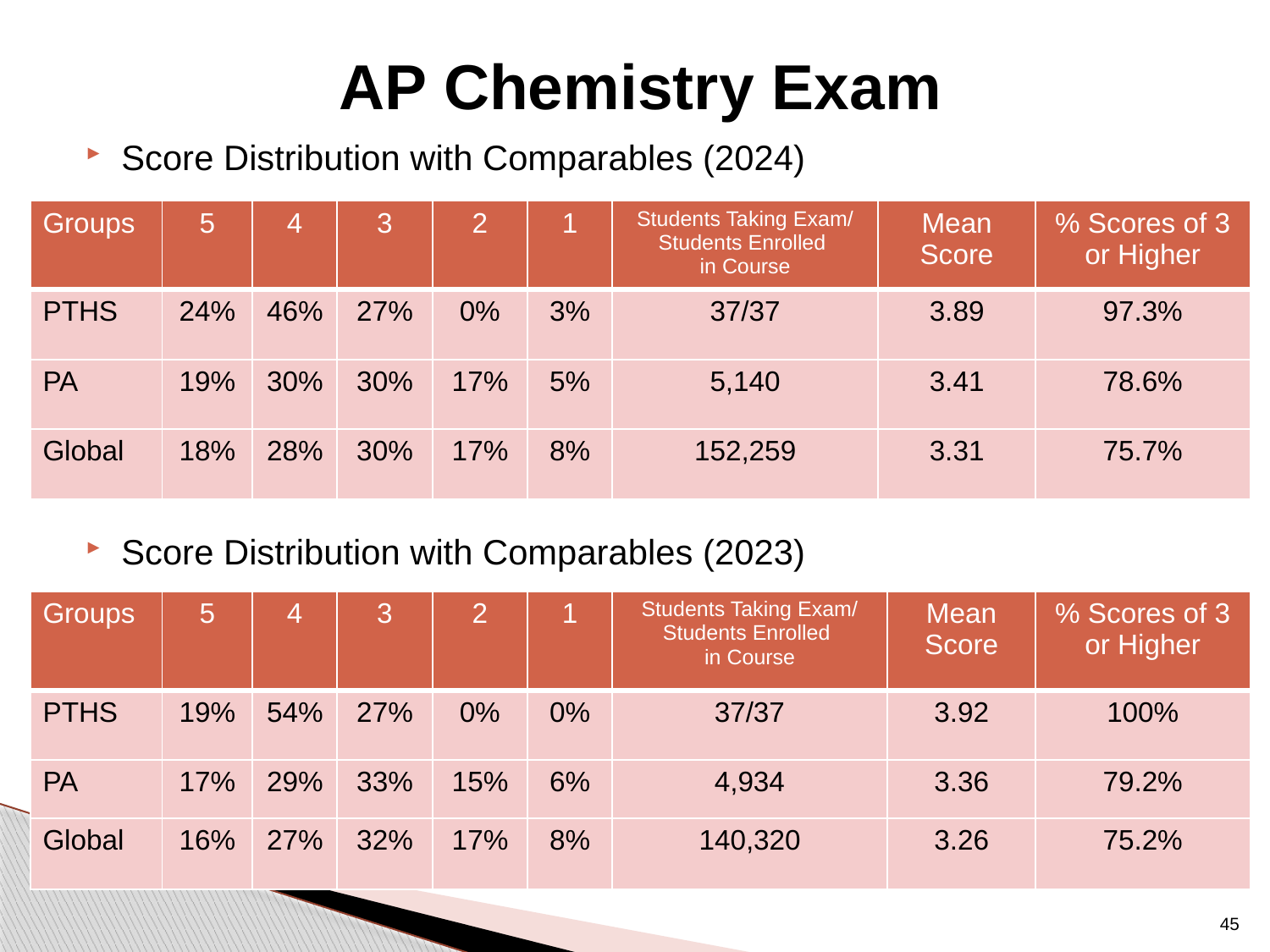

# AP Chemistry Exam
Score Distribution with Comparables (2024)

Score Distribution with Comparables (2023)

| Groups | 5 | 4 | 3 | 2 | 1 | Students Taking Exam/ Students Enrolled in Course | Mean Score | % Scores of 3 or Higher |
| --- | --- | --- | --- | --- | --- | --- | --- | --- |
| PTHS | 24% | 46% | 27% | 0% | 3% | 37/37 | 3.89 | 97.3% |
| PA | 19% | 30% | 30% | 17% | 5% | 5,140 | 3.41 | 78.6% |
| Global | 18% | 28% | 30% | 17% | 8% | 152,259 | 3.31 | 75.7% |
| Groups | 5 | 4 | 3 | 2 | 1 | Students Taking Exam/ Students Enrolled in Course | Mean Score | % Scores of 3 or Higher |
| --- | --- | --- | --- | --- | --- | --- | --- | --- |
| PTHS | 19% | 54% | 27% | 0% | 0% | 37/37 | 3.92 | 100% |
| PA | 17% | 29% | 33% | 15% | 6% | 4,934 | 3.36 | 79.2% |
| Global | 16% | 27% | 32% | 17% | 8% | 140,320 | 3.26 | 75.2% |
45